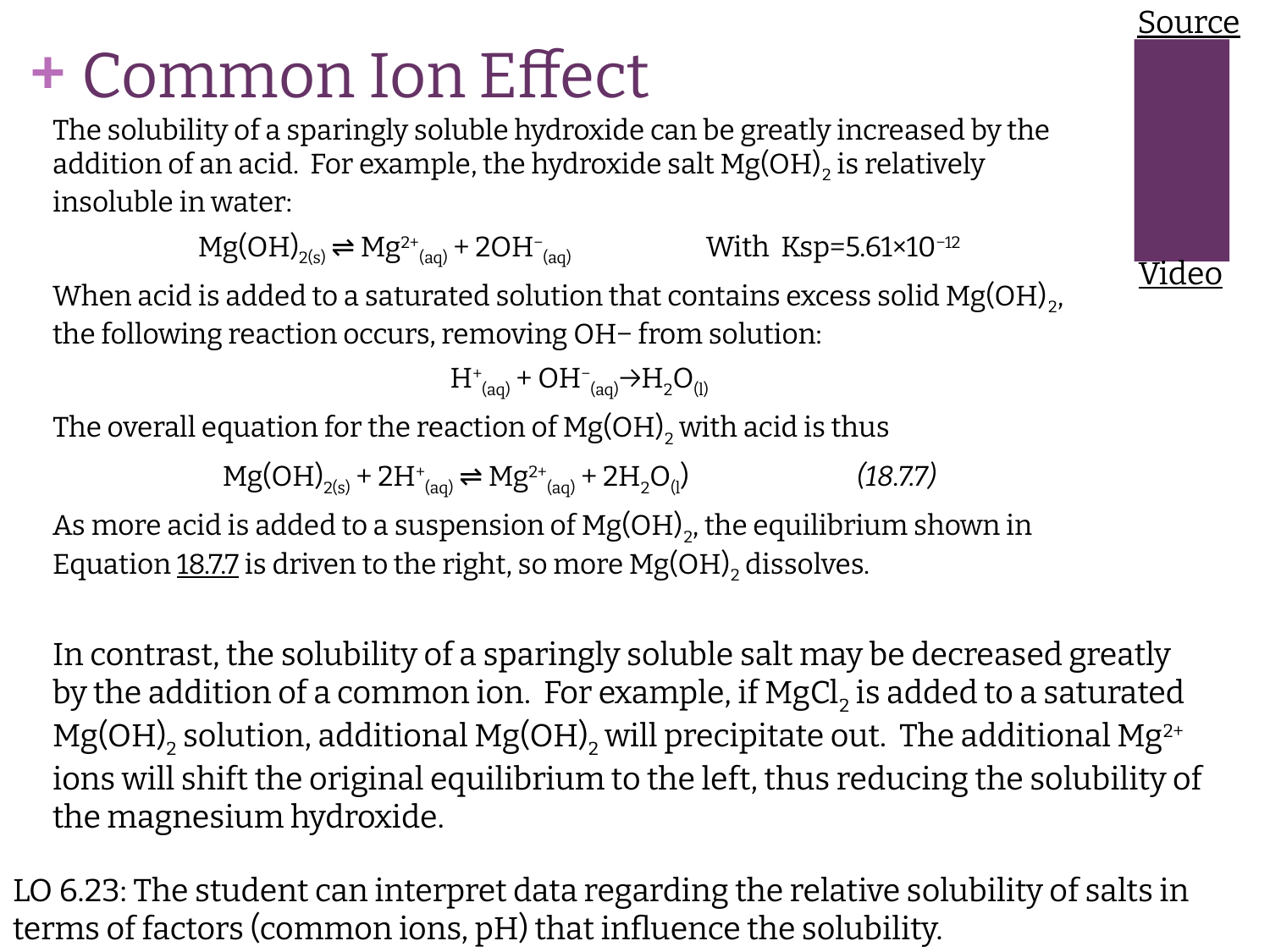

Source
# Common Ion Effect
The solubility of a sparingly soluble hydroxide can be greatly increased by the addition of an acid.  For example, the hydroxide salt Mg(OH)2 is relatively insoluble in water:
Mg(OH)2(s) ⇌ Mg2+(aq) + 2OH−(aq)		With  Ksp=5.61×10−12
When acid is added to a saturated solution that contains excess solid Mg(OH)2, the following reaction occurs, removing OH− from solution:
H+(aq) + OH−(aq)→H2O(l)
The overall equation for the reaction of Mg(OH)2 with acid is thus
Mg(OH)2(s) + 2H+(aq) ⇌ Mg2+(aq) + 2H2O(l)		(18.7.7)
As more acid is added to a suspension of Mg(OH)2, the equilibrium shown in Equation 18.7.7 is driven to the right, so more Mg(OH)2 dissolves.
Video
In contrast, the solubility of a sparingly soluble salt may be decreased greatly by the addition of a common ion.  For example, if MgCl2 is added to a saturated Mg(OH)2 solution, additional Mg(OH)2 will precipitate out.  The additional Mg2+ ions will shift the original equilibrium to the left, thus reducing the solubility of the magnesium hydroxide.
LO 6.23: The student can interpret data regarding the relative solubility of salts in terms of factors (common ions, pH) that influence the solubility.